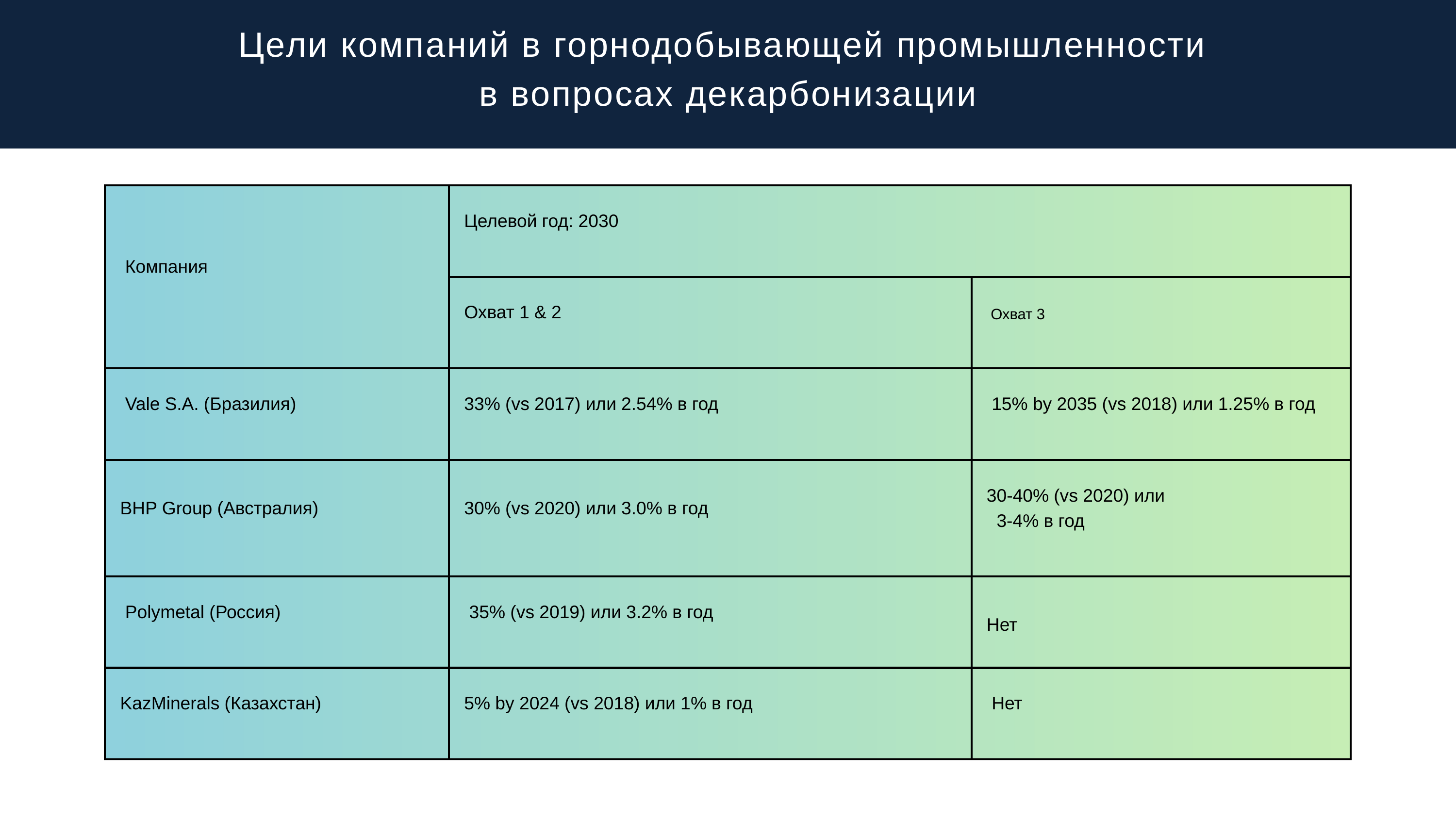

Цели компаний в горнодобывающей промышленности
в вопросах декарбонизации

| Компания | Целевой год: 2030 | Целевой год: 2030 |
| --- | --- | --- |
| Компания | Охват 1 & 2 | Охват 3 |
| Vale S.A. (Бразилия) | 33% (vs 2017) или 2.54% в год | 15% by 2035 (vs 2018) или 1.25% в год |
| BHP Group (Австралия) | 30% (vs 2020) или 3.0% в год | 30-40% (vs 2020) или 3-4% в год |
| Polymetal (Россия) | 35% (vs 2019) или 3.2% в год | Нет |
| KazMinerals (Казахстан) | 5% by 2024 (vs 2018) или 1% в год | Нет |